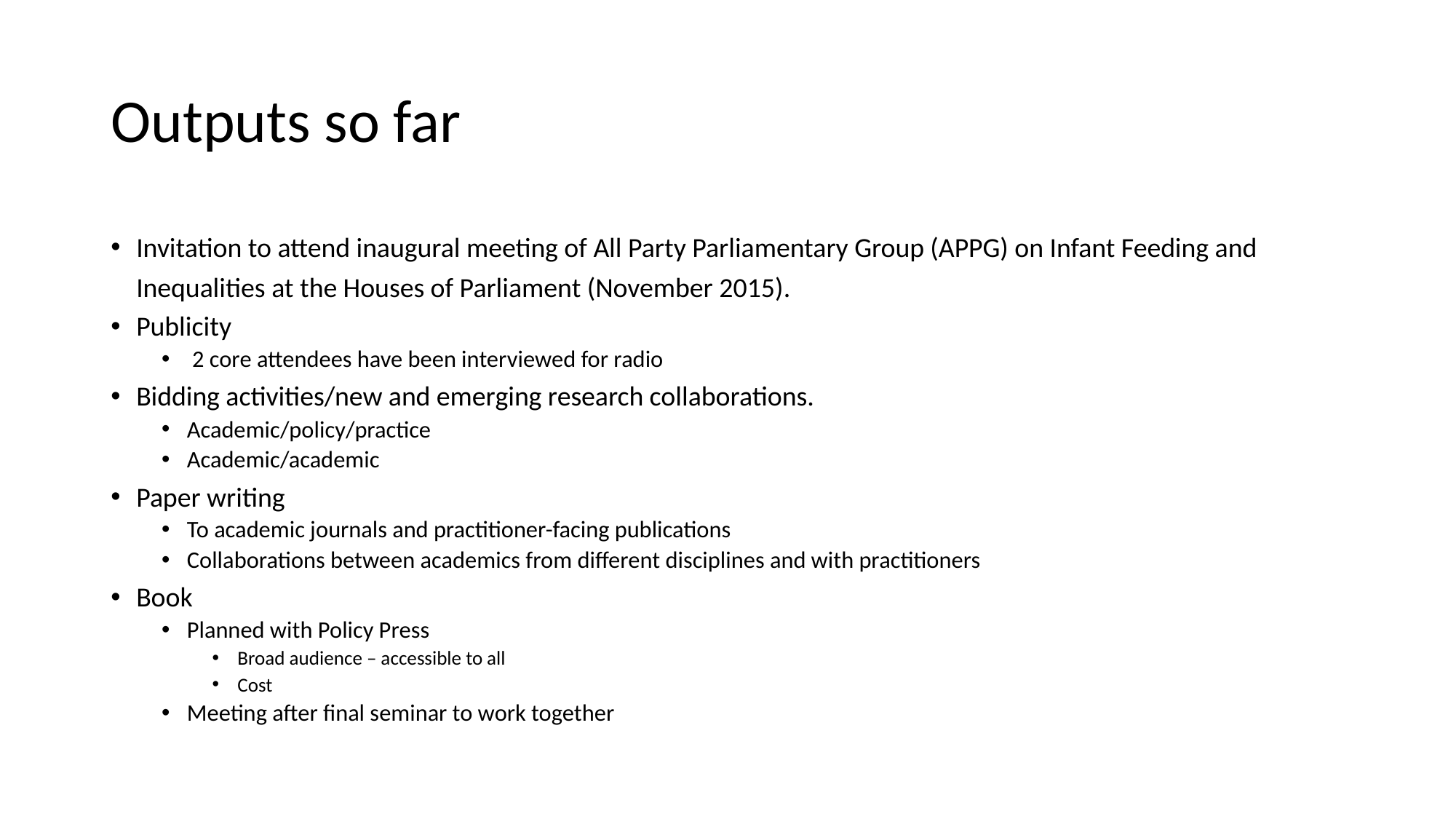

# Outputs so far
Invitation to attend inaugural meeting of All Party Parliamentary Group (APPG) on Infant Feeding and Inequalities at the Houses of Parliament (November 2015).
Publicity
 2 core attendees have been interviewed for radio
Bidding activities/new and emerging research collaborations.
Academic/policy/practice
Academic/academic
Paper writing
To academic journals and practitioner-facing publications
Collaborations between academics from different disciplines and with practitioners
Book
Planned with Policy Press
Broad audience – accessible to all
Cost
Meeting after final seminar to work together